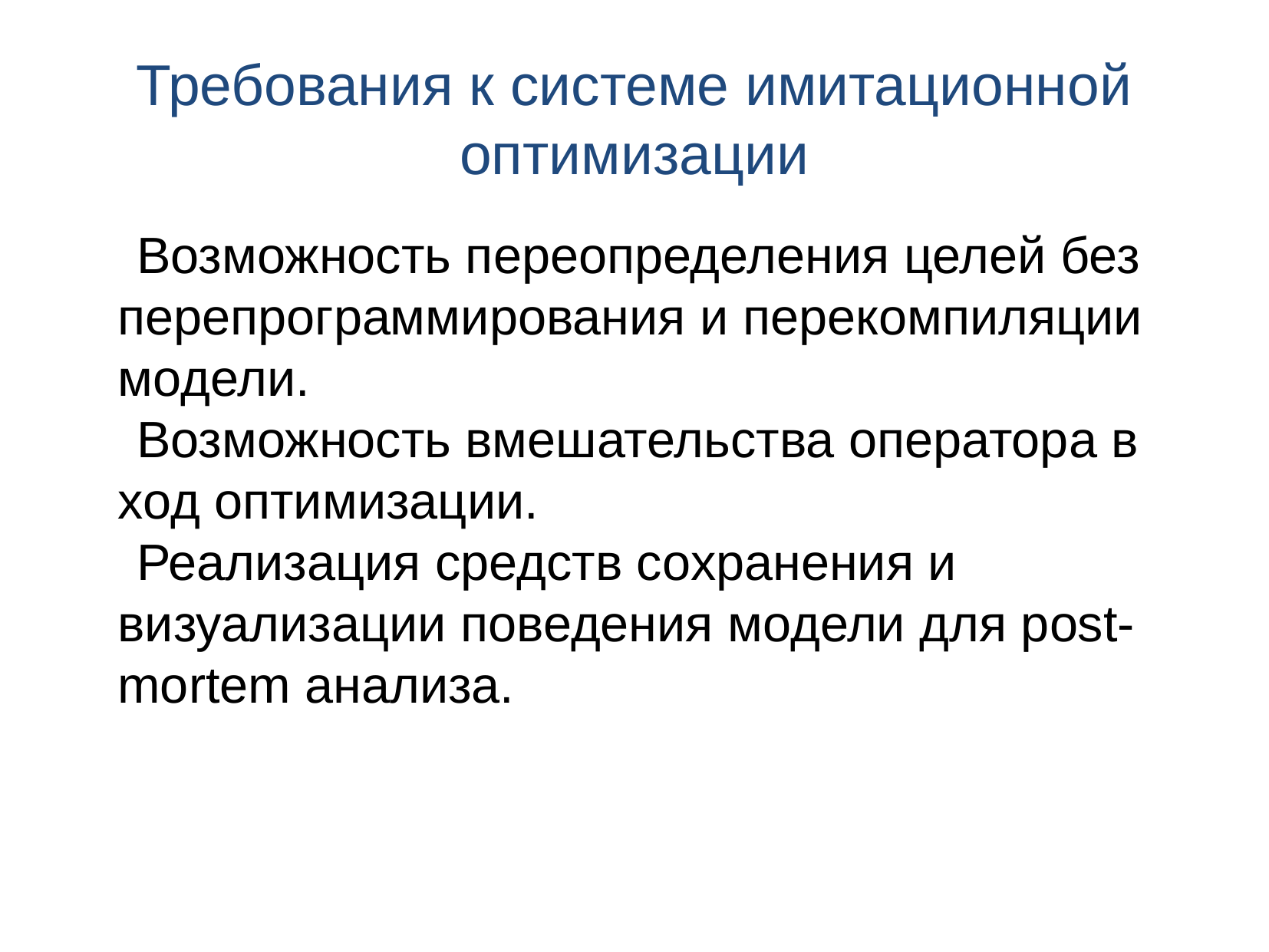

Требования к системе имитационной оптимизации
 Возможность переопределения целей без перепрограммирования и перекомпиляции модели.
 Возможность вмешательства оператора в ход оптимизации.
 Реализация средств сохранения и визуализации поведения модели для post-mortem анализа.